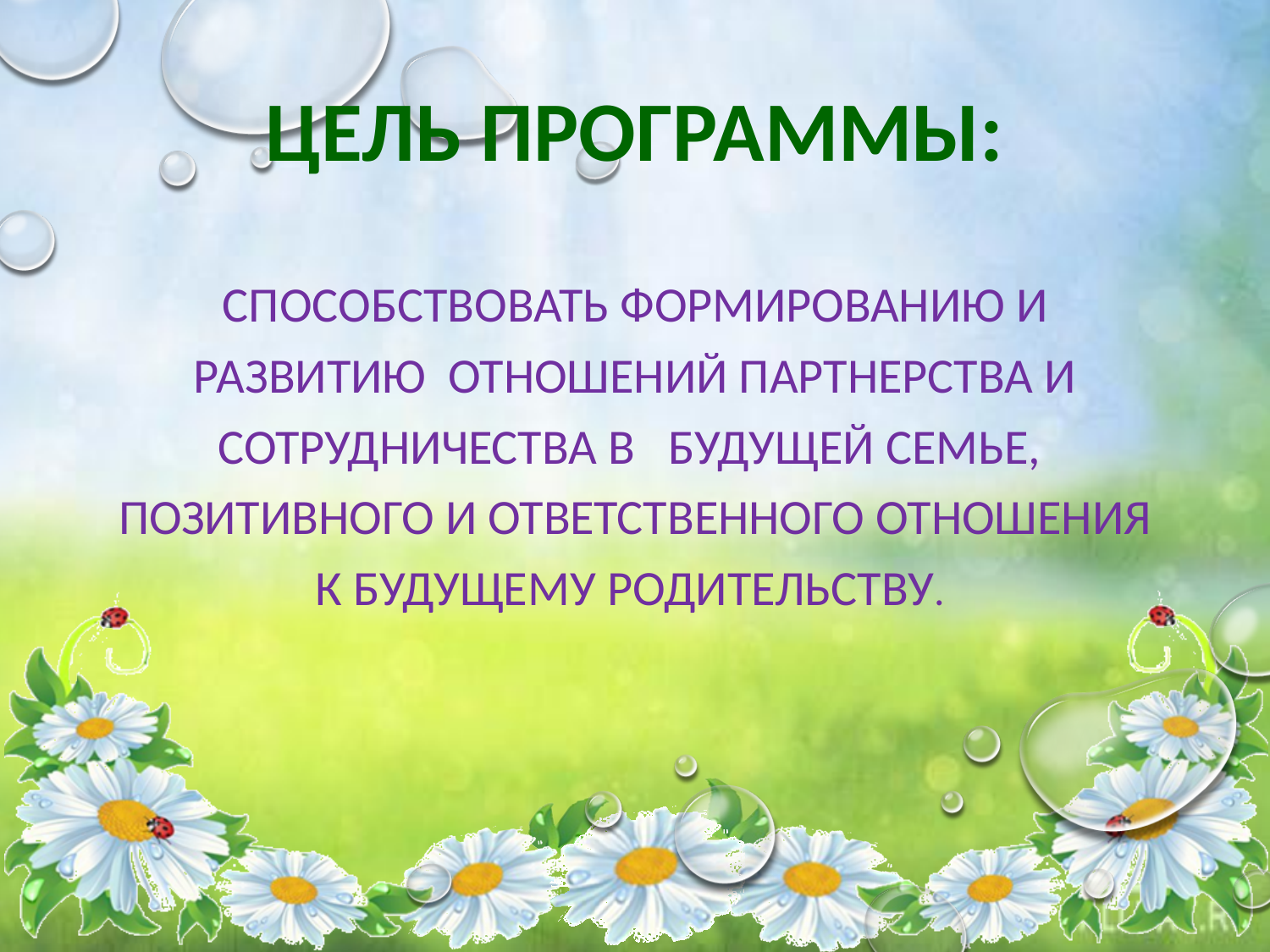

# Цель программы:

Способствовать формированию и развитию  отношений партнерства и сотрудничества в   будущей семье,  позитивного и ответственного отношения к будущему родительству.